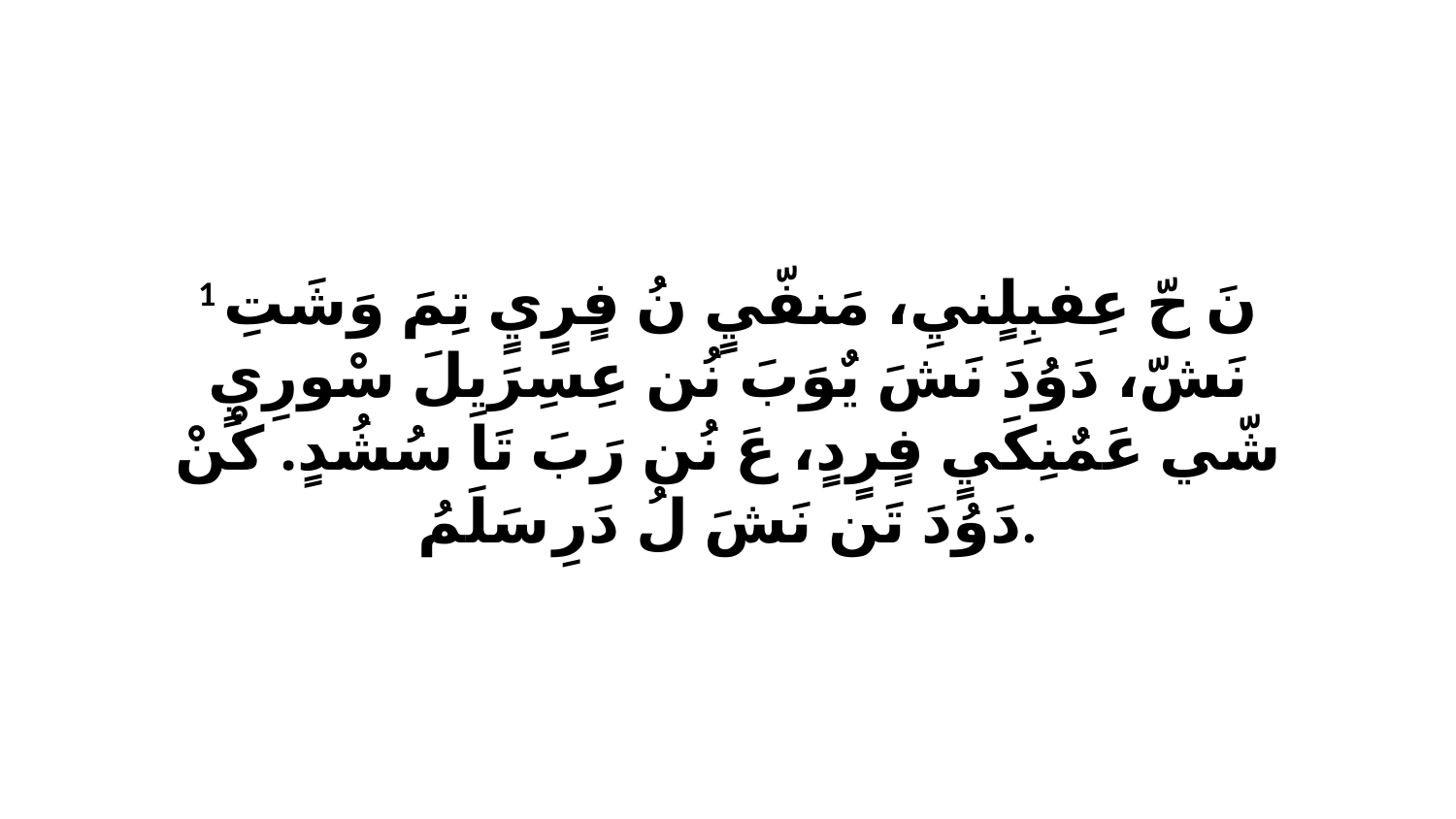

1 نَ حّ عِفبِلٍنيِ، مَنفّيٍ نُ فٍرٍيٍ تِمَ وَشَتِ نَشّ، دَوُدَ نَشَ يٌوَبَ نُن عِسِرَيِلَ سْورِيٍ شّي عَمٌنِكَيٍ فٍرٍدٍ، عَ نُن رَبَ تَا سُشُدٍ. كْنْ دَوُدَ تَن نَشَ لُ دَرِ سَلَمُ.